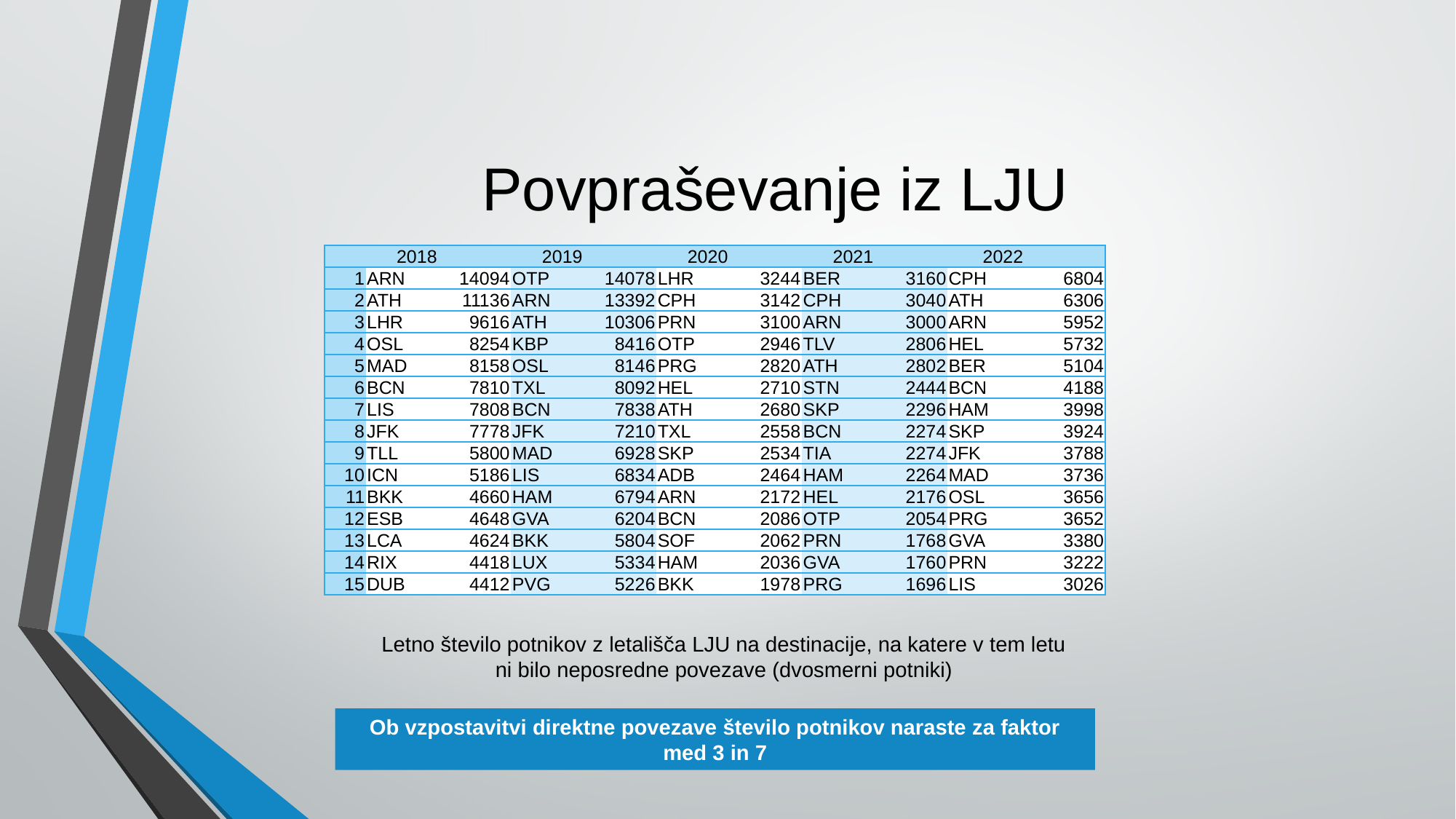

# Povpraševanje iz LJU
|  | 2018 |  | 2019 |  | 2020 |  | 2021 |  | 2022 |  |
| --- | --- | --- | --- | --- | --- | --- | --- | --- | --- | --- |
| 1 | ARN | 14094 | OTP | 14078 | LHR | 3244 | BER | 3160 | CPH | 6804 |
| 2 | ATH | 11136 | ARN | 13392 | CPH | 3142 | CPH | 3040 | ATH | 6306 |
| 3 | LHR | 9616 | ATH | 10306 | PRN | 3100 | ARN | 3000 | ARN | 5952 |
| 4 | OSL | 8254 | KBP | 8416 | OTP | 2946 | TLV | 2806 | HEL | 5732 |
| 5 | MAD | 8158 | OSL | 8146 | PRG | 2820 | ATH | 2802 | BER | 5104 |
| 6 | BCN | 7810 | TXL | 8092 | HEL | 2710 | STN | 2444 | BCN | 4188 |
| 7 | LIS | 7808 | BCN | 7838 | ATH | 2680 | SKP | 2296 | HAM | 3998 |
| 8 | JFK | 7778 | JFK | 7210 | TXL | 2558 | BCN | 2274 | SKP | 3924 |
| 9 | TLL | 5800 | MAD | 6928 | SKP | 2534 | TIA | 2274 | JFK | 3788 |
| 10 | ICN | 5186 | LIS | 6834 | ADB | 2464 | HAM | 2264 | MAD | 3736 |
| 11 | BKK | 4660 | HAM | 6794 | ARN | 2172 | HEL | 2176 | OSL | 3656 |
| 12 | ESB | 4648 | GVA | 6204 | BCN | 2086 | OTP | 2054 | PRG | 3652 |
| 13 | LCA | 4624 | BKK | 5804 | SOF | 2062 | PRN | 1768 | GVA | 3380 |
| 14 | RIX | 4418 | LUX | 5334 | HAM | 2036 | GVA | 1760 | PRN | 3222 |
| 15 | DUB | 4412 | PVG | 5226 | BKK | 1978 | PRG | 1696 | LIS | 3026 |
Letno število potnikov z letališča LJU na destinacije, na katere v tem letu ni bilo neposredne povezave (dvosmerni potniki)
Ob vzpostavitvi direktne povezave število potnikov naraste za faktor med 3 in 7